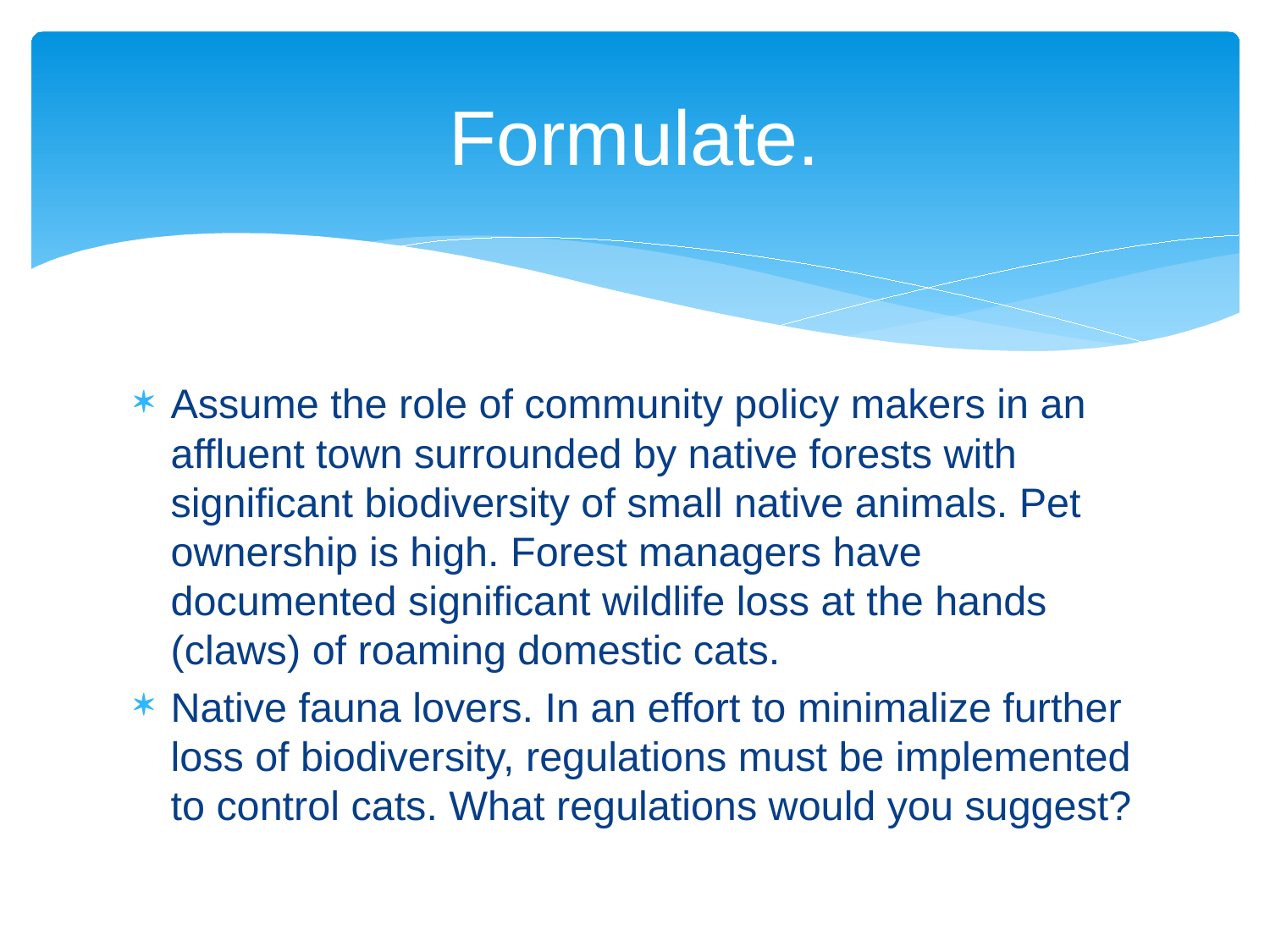

# Formulate.
Assume the role of community policy makers in an affluent town surrounded by native forests with significant biodiversity of small native animals. Pet ownership is high. Forest managers have documented significant wildlife loss at the hands (claws) of roaming domestic cats.
Native fauna lovers. In an effort to minimalize further loss of biodiversity, regulations must be implemented to control cats. What regulations would you suggest?